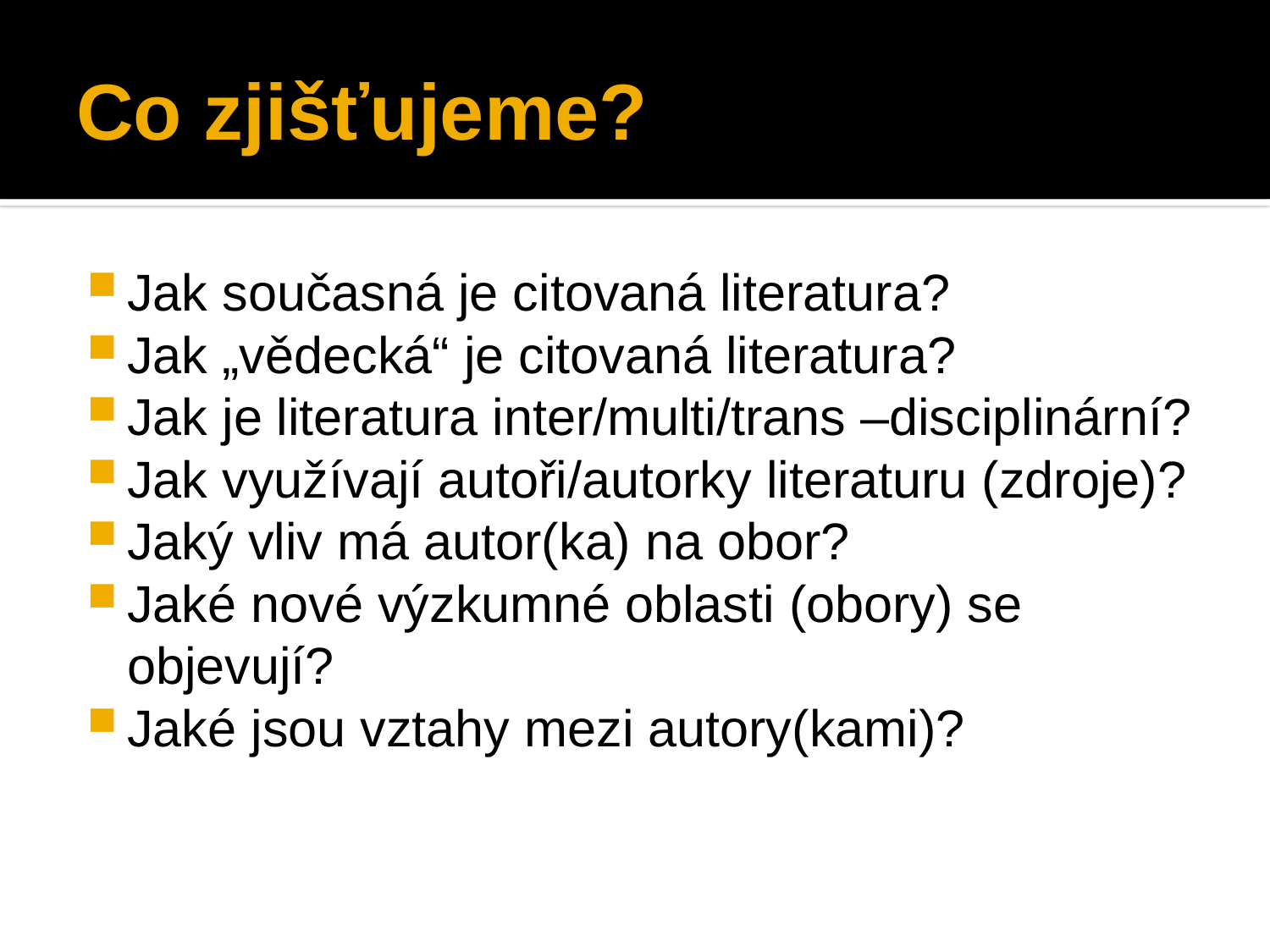

# Co zjišťujeme?
Jak současná je citovaná literatura?
Jak „vědecká“ je citovaná literatura?
Jak je literatura inter/multi/trans –disciplinární?
Jak využívají autoři/autorky literaturu (zdroje)?
Jaký vliv má autor(ka) na obor?
Jaké nové výzkumné oblasti (obory) se objevují?
Jaké jsou vztahy mezi autory(kami)?